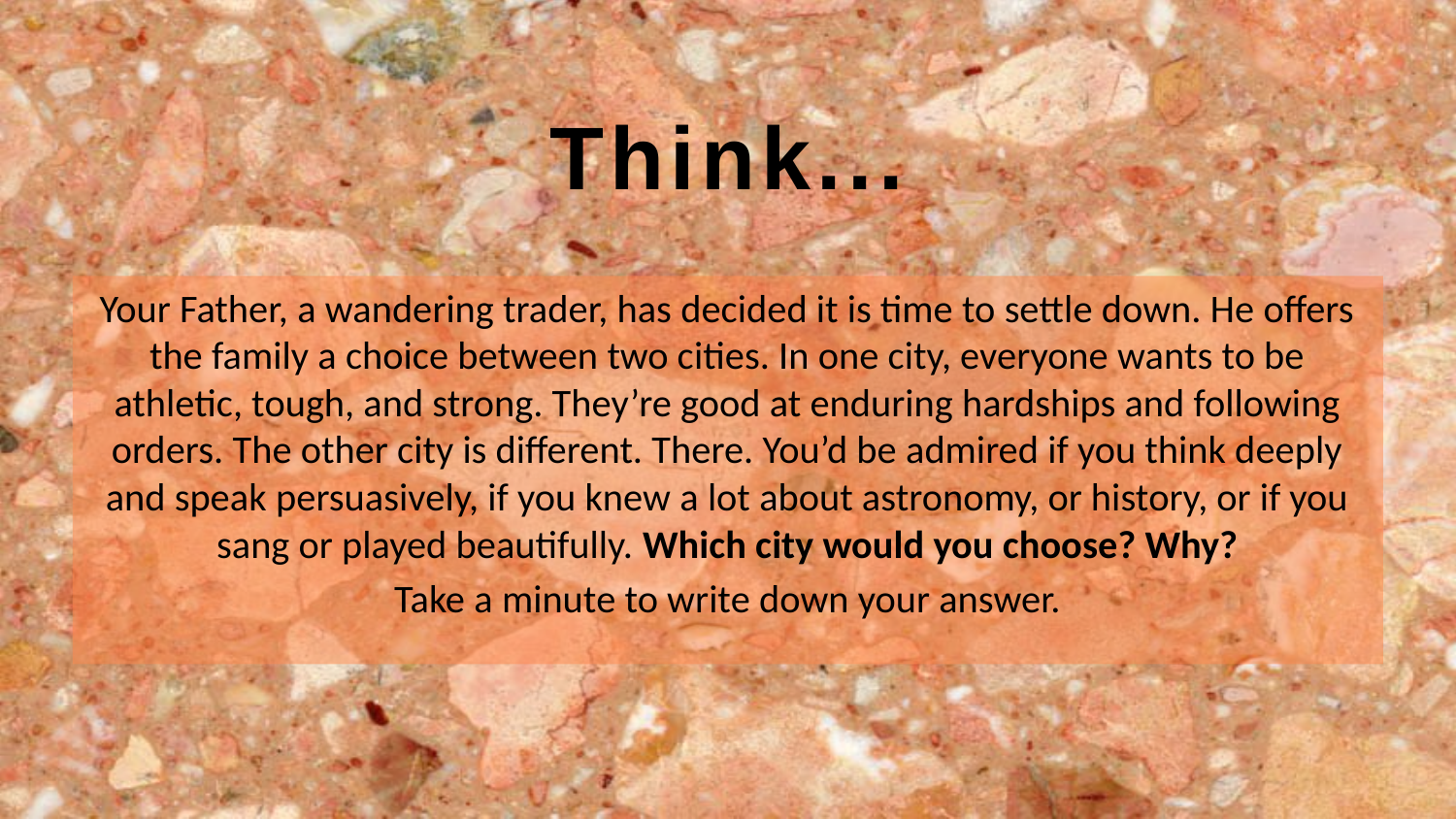

Think...
Your Father, a wandering trader, has decided it is time to settle down. He offers the family a choice between two cities. In one city, everyone wants to be athletic, tough, and strong. They’re good at enduring hardships and following orders. The other city is different. There. You’d be admired if you think deeply and speak persuasively, if you knew a lot about astronomy, or history, or if you sang or played beautifully. Which city would you choose? Why?
Take a minute to write down your answer.